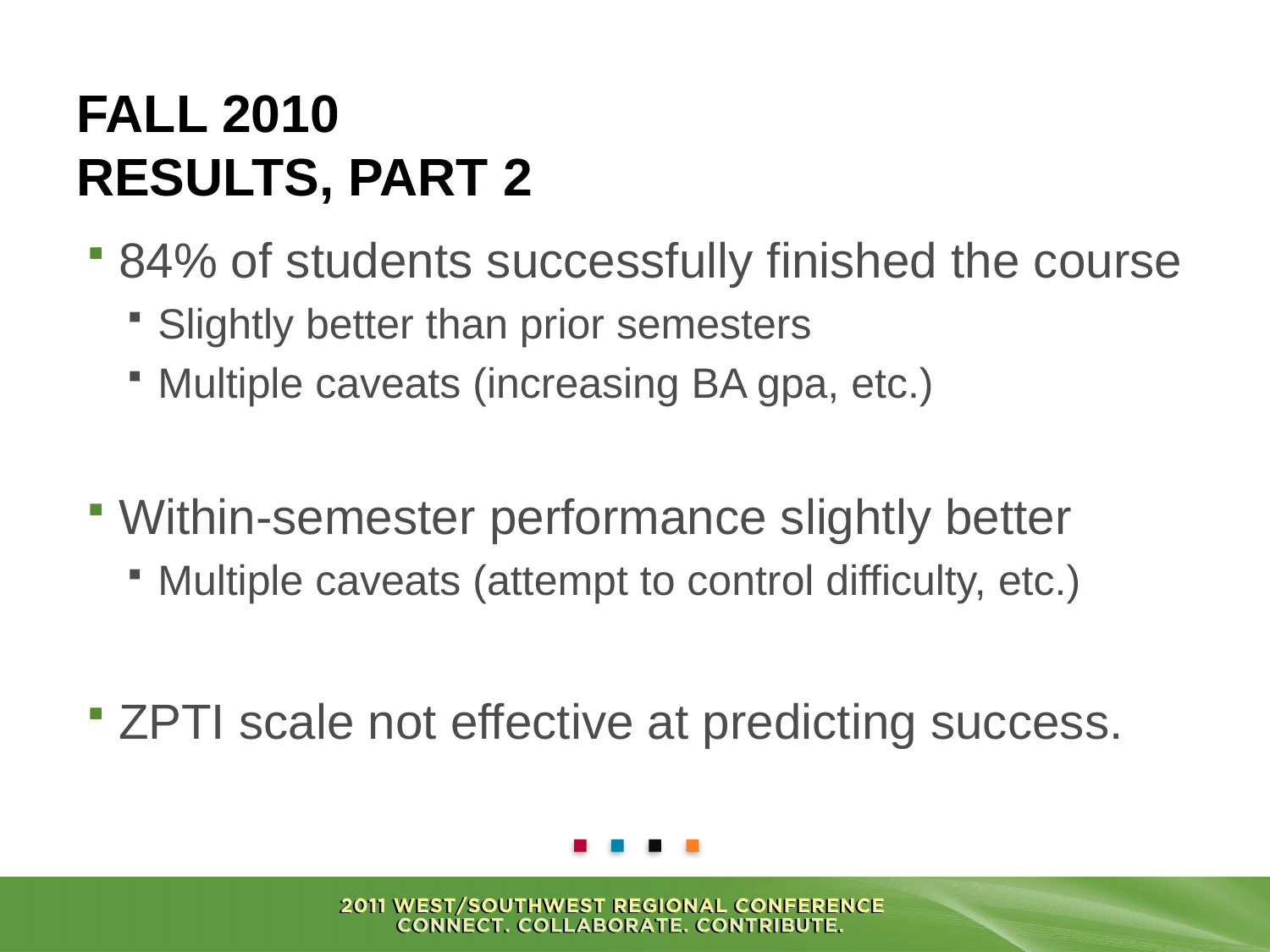

# Fall 2010 Results, Part 2
84% of students successfully finished the course
Slightly better than prior semesters
Multiple caveats (increasing BA gpa, etc.)

Within-semester performance slightly better
Multiple caveats (attempt to control difficulty, etc.)

ZPTI scale not effective at predicting success.